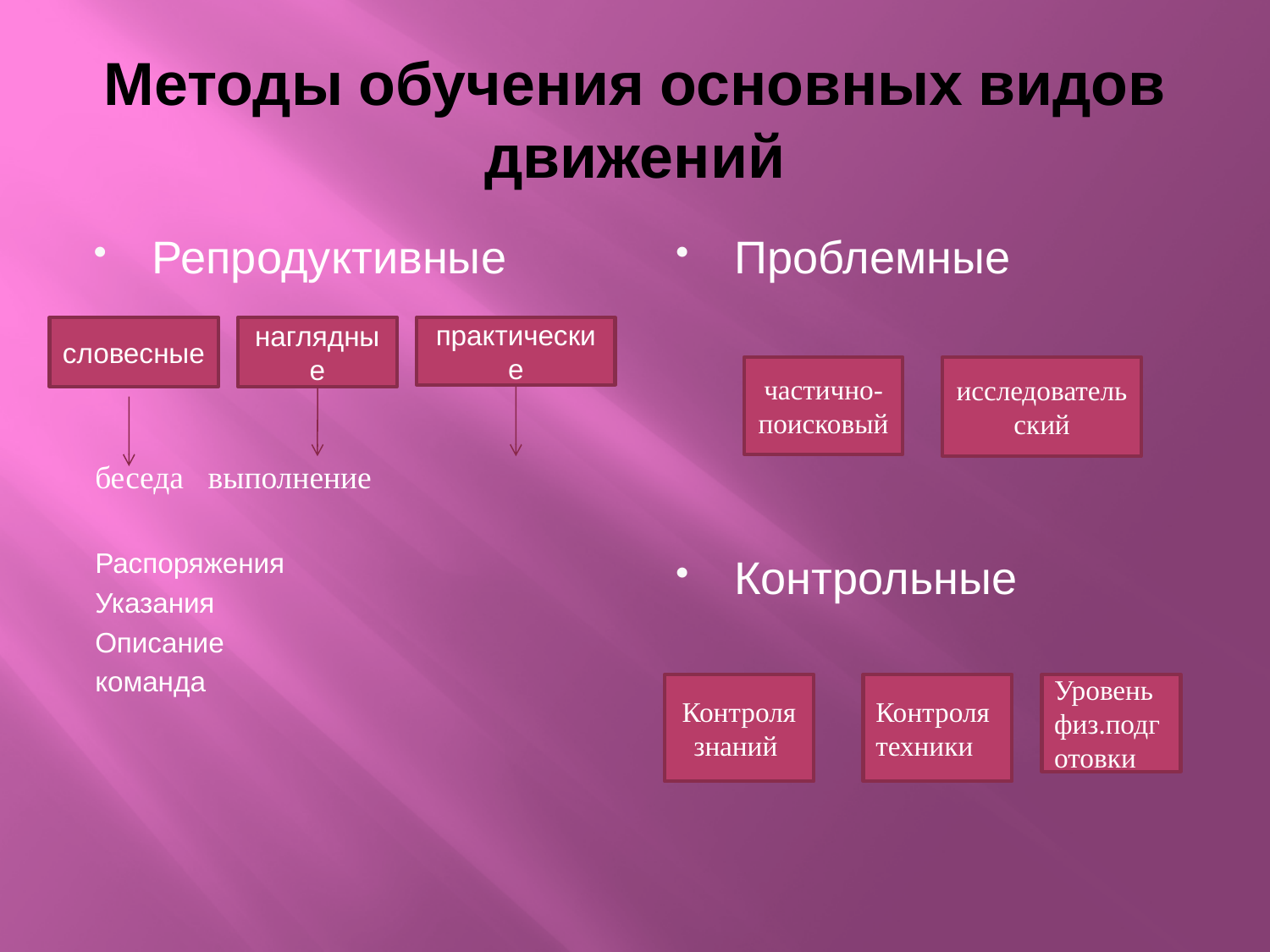

# Методы обучения основных видов движений
Репродуктивные

беседа   выполнение

Распоряжения
Указания
Описание
команда
Проблемные

Контрольные

словесные
наглядные
практические
частично-поисковый
исследовательский
Контроля знаний
Контроля техники
Уровень физ.подготовки